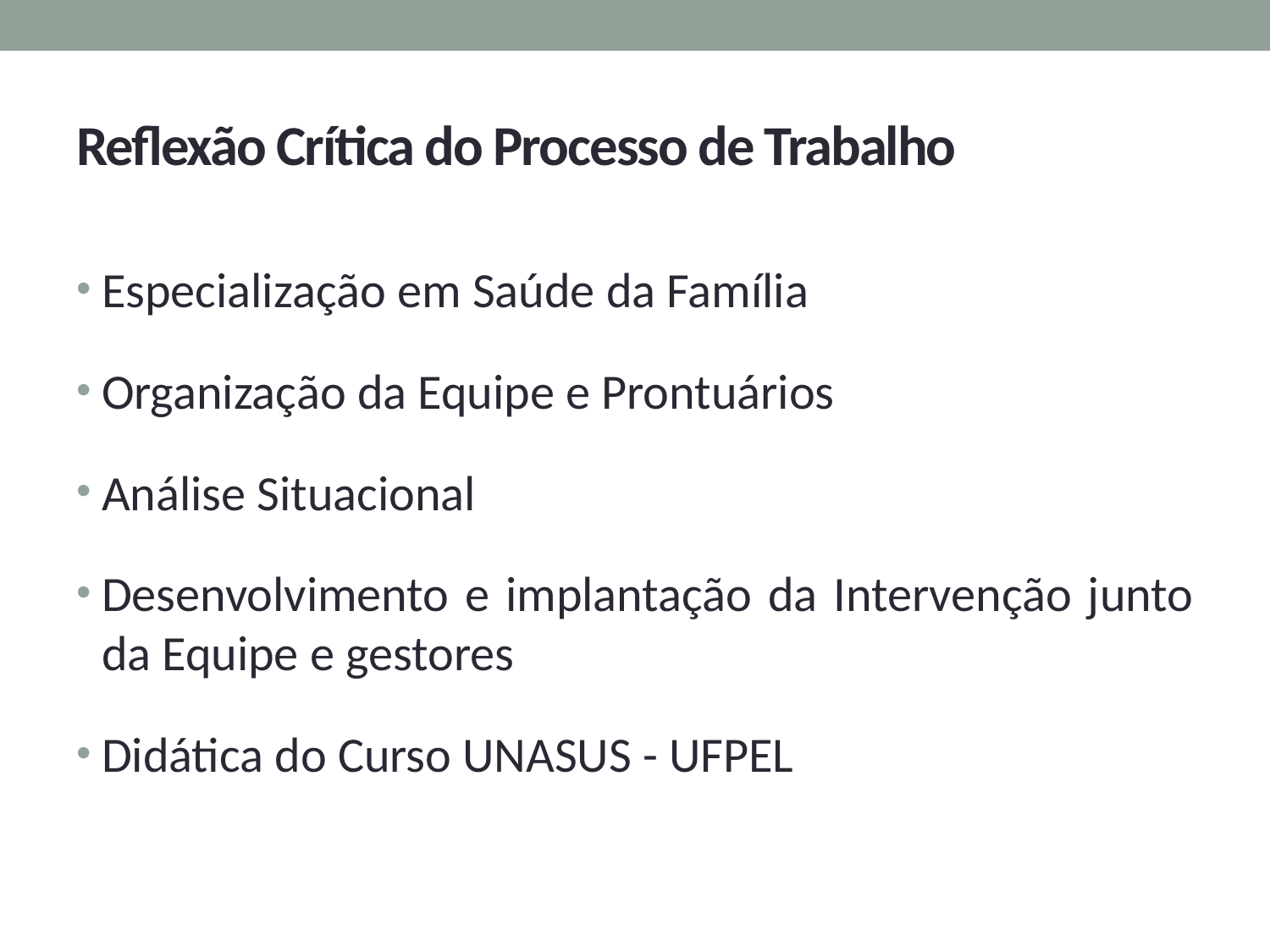

# Reflexão Crítica do Processo de Trabalho
Especialização em Saúde da Família
Organização da Equipe e Prontuários
Análise Situacional
Desenvolvimento e implantação da Intervenção junto da Equipe e gestores
Didática do Curso UNASUS - UFPEL